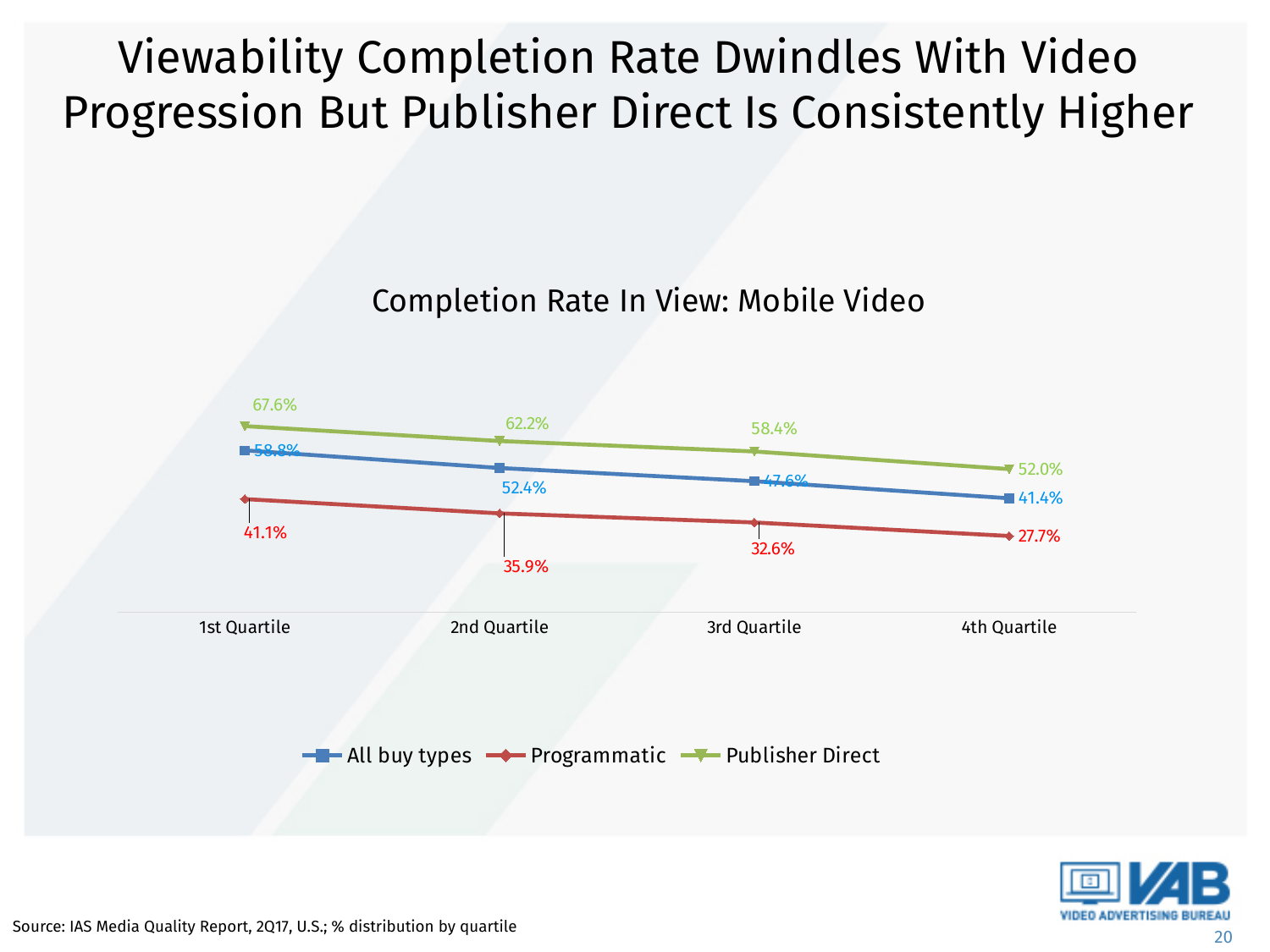

# Viewability Completion Rate Dwindles With Video Progression But Publisher Direct Is Consistently Higher

### Chart

| Category | All buy types | Programmatic | Publisher Direct |
|---|---|---|---|
| 1st Quartile | 0.588 | 0.41100000000000014 | 0.6760000000000006 |
| 2nd Quartile | 0.524 | 0.3590000000000002 | 0.6220000000000003 |
| 3rd Quartile | 0.47600000000000015 | 0.3260000000000002 | 0.584 |
| 4th Quartile | 0.41400000000000015 | 0.277 | 0.52 |
Completion Rate In View: Mobile Video
Source: IAS Media Quality Report, 2Q17, U.S.; % distribution by quartile